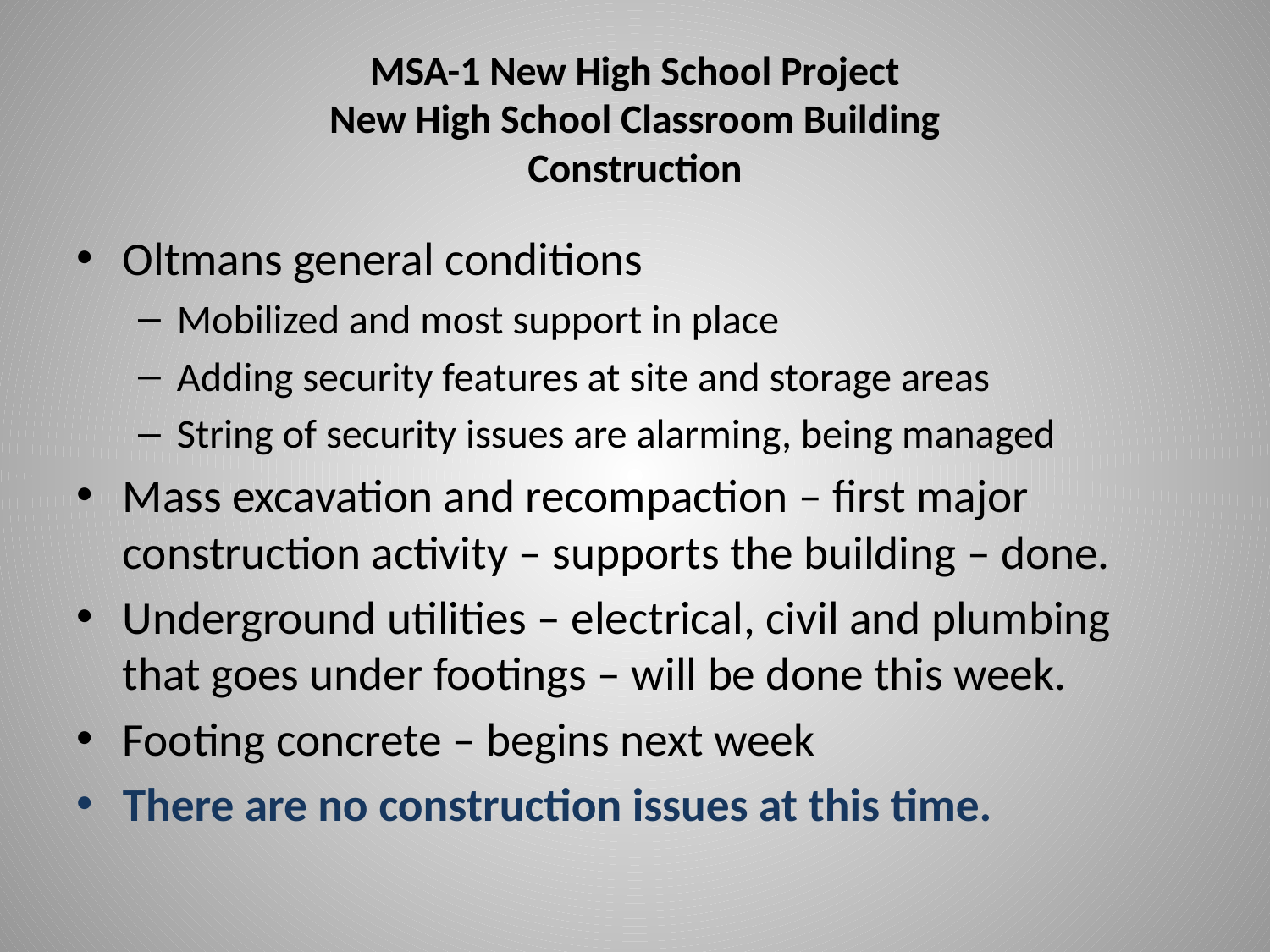

# MSA-1 New High School Project New High School Classroom Building Construction
Oltmans general conditions
Mobilized and most support in place
Adding security features at site and storage areas
String of security issues are alarming, being managed
Mass excavation and recompaction – first major construction activity – supports the building – done.
Underground utilities – electrical, civil and plumbing that goes under footings – will be done this week.
Footing concrete – begins next week
There are no construction issues at this time.